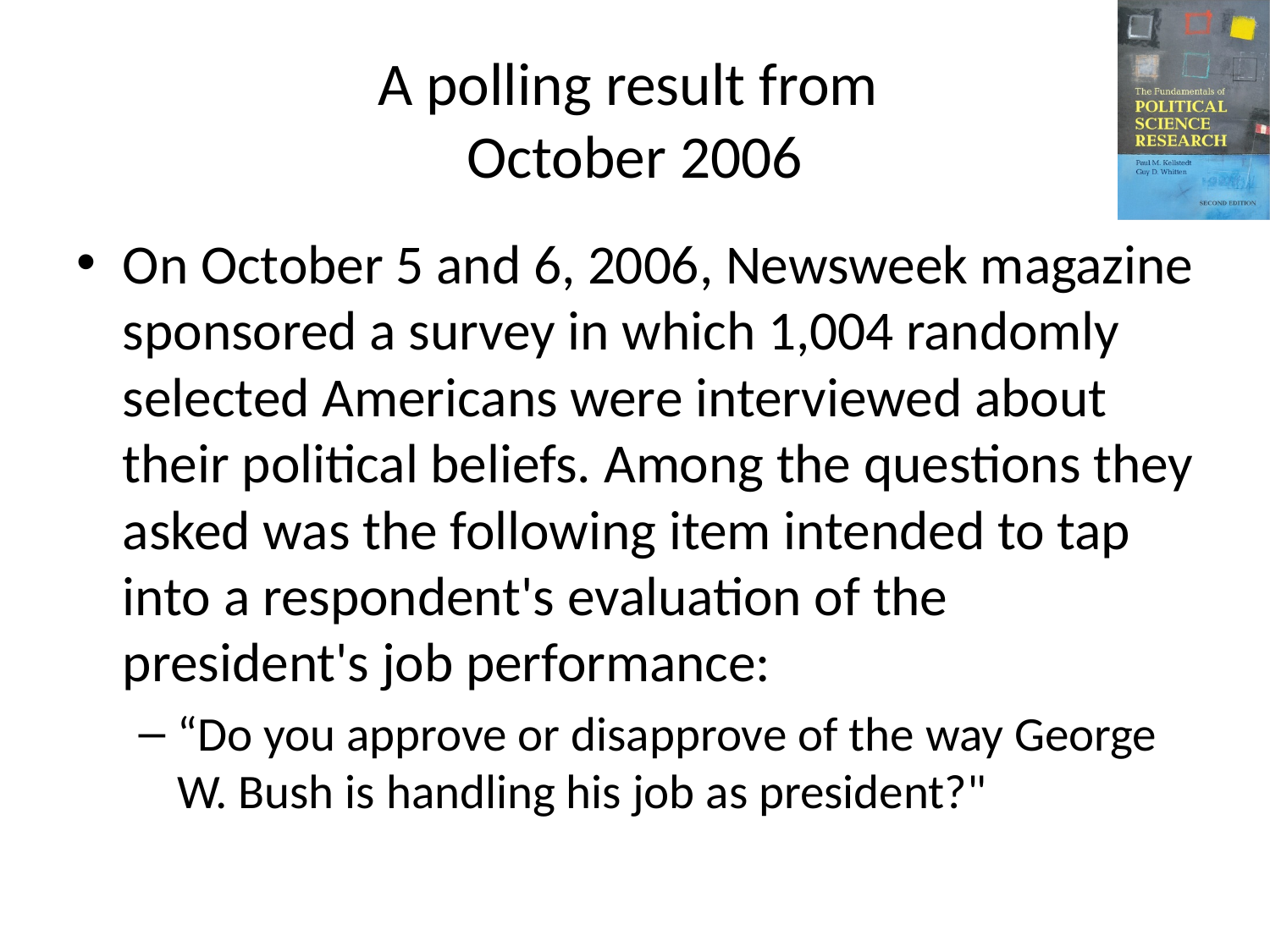

# A polling result from October 2006
On October 5 and 6, 2006, Newsweek magazine sponsored a survey in which 1,004 randomly selected Americans were interviewed about their political beliefs. Among the questions they asked was the following item intended to tap into a respondent's evaluation of the president's job performance:
“Do you approve or disapprove of the way George W. Bush is handling his job as president?"